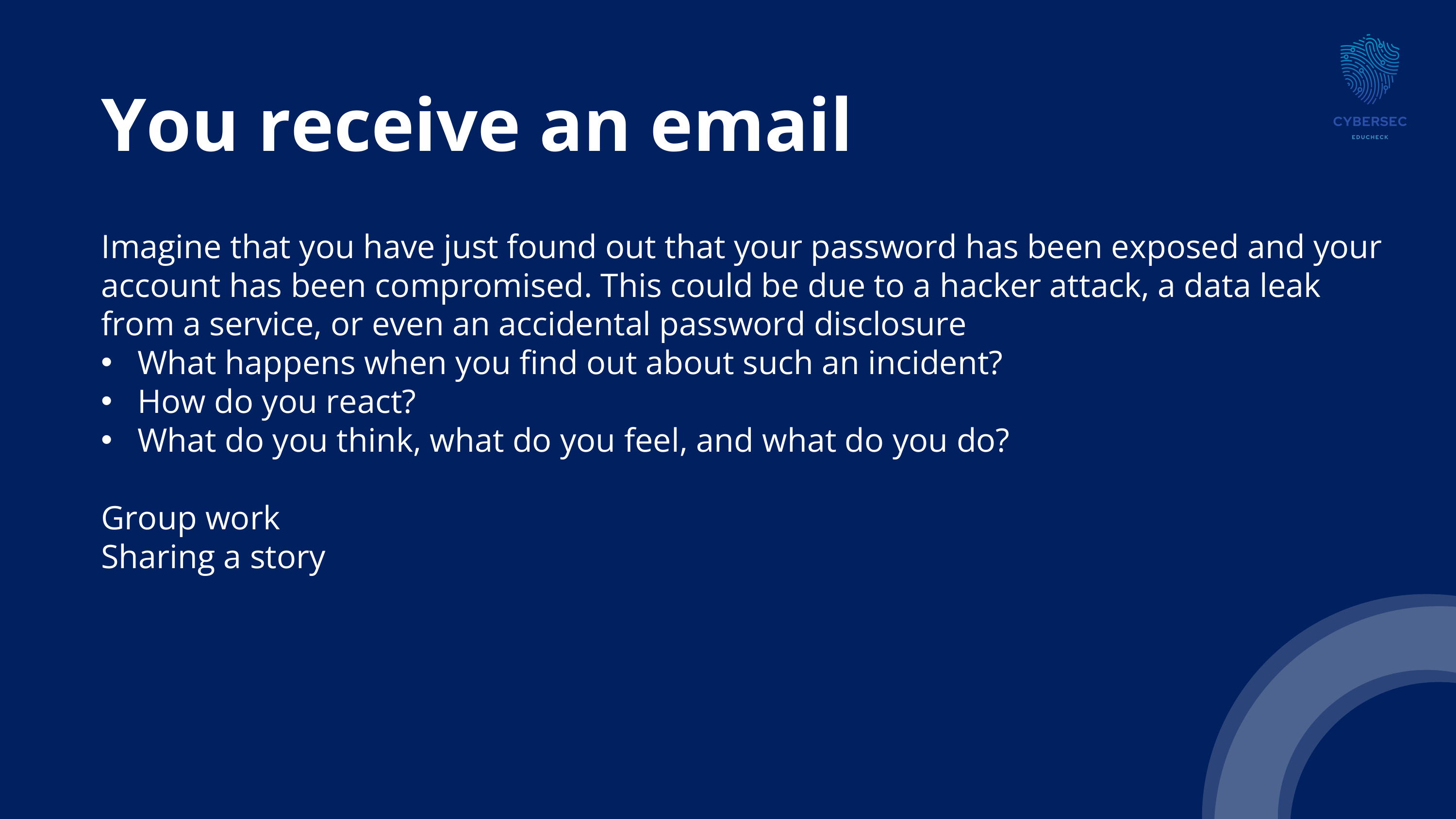

You receive an email
Imagine that you have just found out that your password has been exposed and your account has been compromised. This could be due to a hacker attack, a data leak from a service, or even an accidental password disclosure
What happens when you find out about such an incident?
How do you react?
What do you think, what do you feel, and what do you do?

Group work
Sharing a story